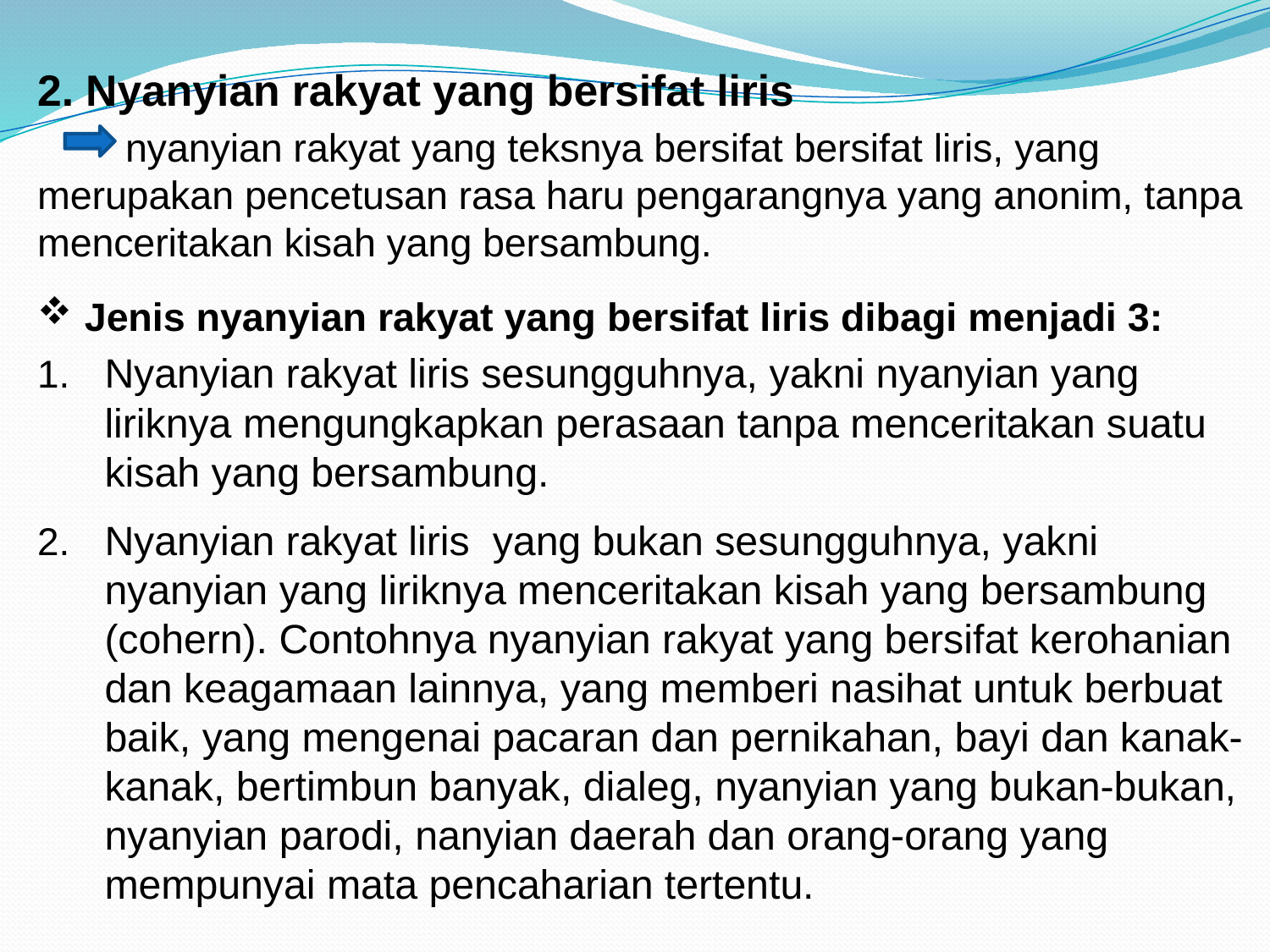

2. Nyanyian rakyat yang bersifat liris
        nyanyian rakyat yang teksnya bersifat bersifat liris, yang merupakan pencetusan rasa haru pengarangnya yang anonim, tanpa menceritakan kisah yang bersambung.

 Jenis nyanyian rakyat yang bersifat liris dibagi menjadi 3:
Nyanyian rakyat liris sesungguhnya, yakni nyanyian yang liriknya mengungkapkan perasaan tanpa menceritakan suatu kisah yang bersambung.

Nyanyian rakyat liris  yang bukan sesungguhnya, yakni nyanyian yang liriknya menceritakan kisah yang bersambung (cohern). Contohnya nyanyian rakyat yang bersifat kerohanian dan keagamaan lainnya, yang memberi nasihat untuk berbuat baik, yang mengenai pacaran dan pernikahan, bayi dan kanak-kanak, bertimbun banyak, dialeg, nyanyian yang bukan-bukan, nyanyian parodi, nanyian daerah dan orang-orang yang mempunyai mata pencaharian tertentu.